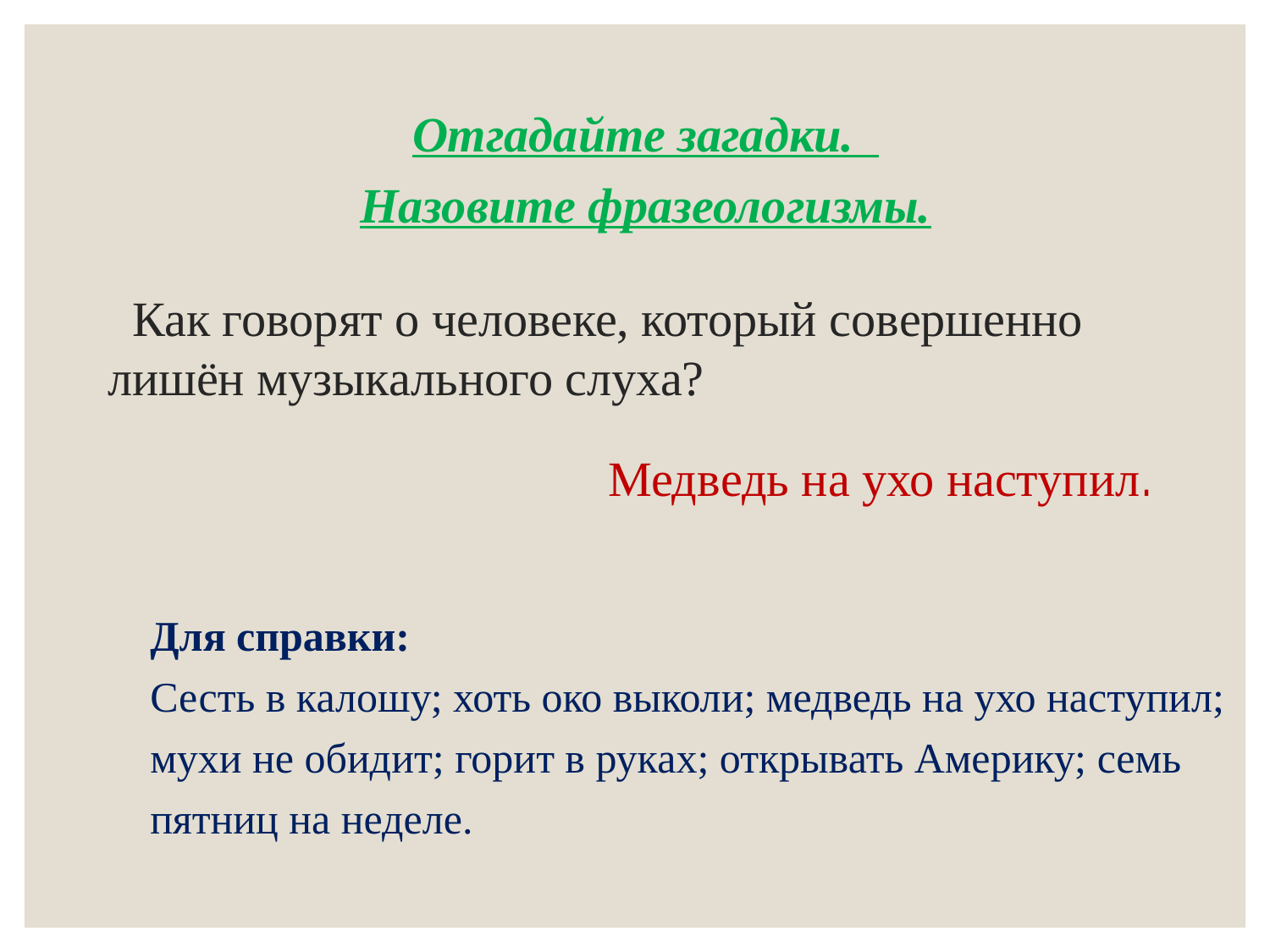

Отгадайте загадки.
Назовите фразеологизмы.
  Как говорят о человеке, который совершенно лишён музыкального слуха?
Медведь на ухо наступил.
Для справки:
Сесть в калошу; хоть око выколи; медведь на ухо наступил; мухи не обидит; горит в руках; открывать Америку; семь пятниц на неделе.